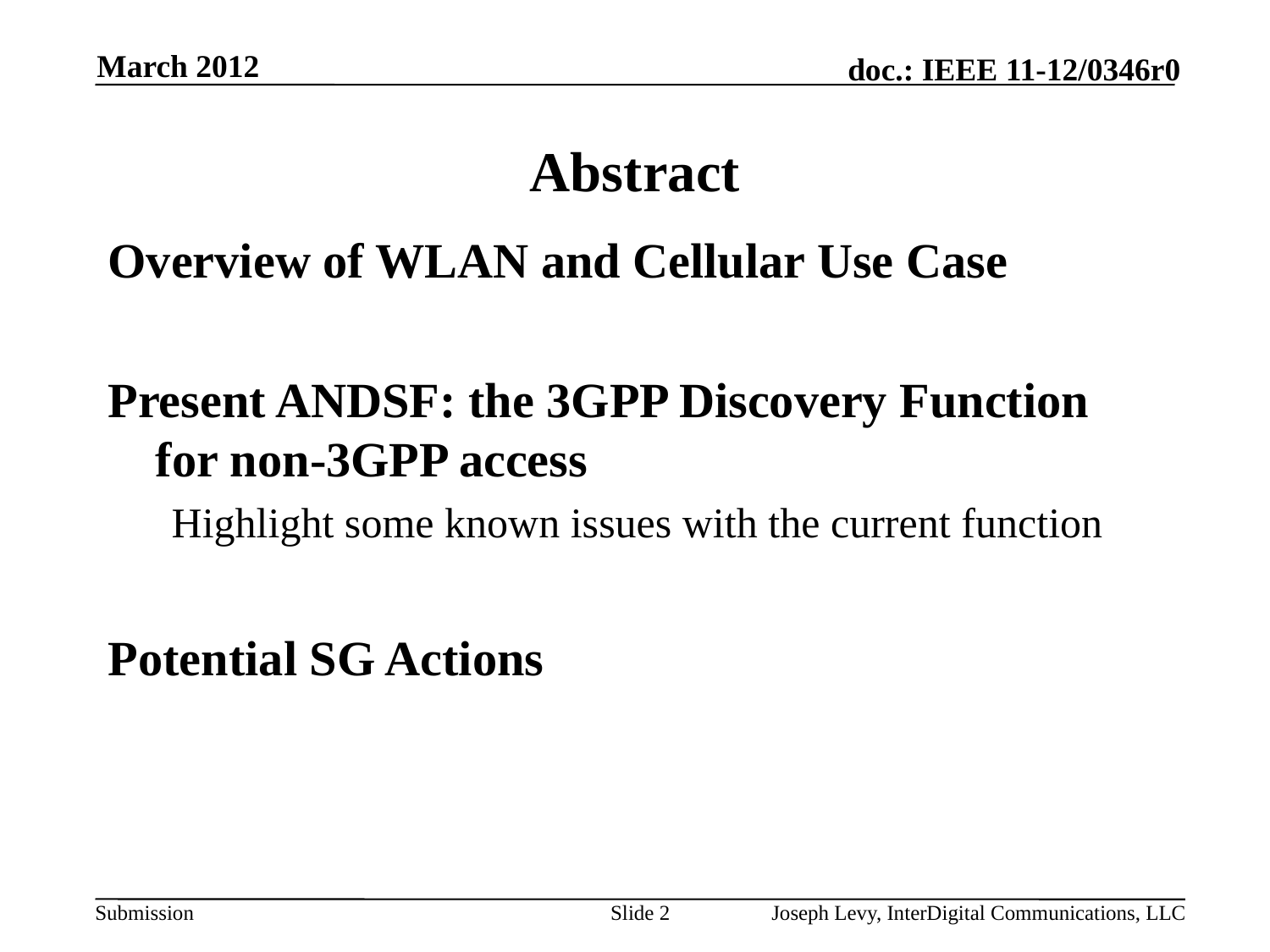

March 2012
# Abstract
Overview of WLAN and Cellular Use Case

Present ANDSF: the 3GPP Discovery Function for non-3GPP access
Highlight some known issues with the current function

Potential SG Actions

Slide 2
Joseph Levy, InterDigital Communications, LLC